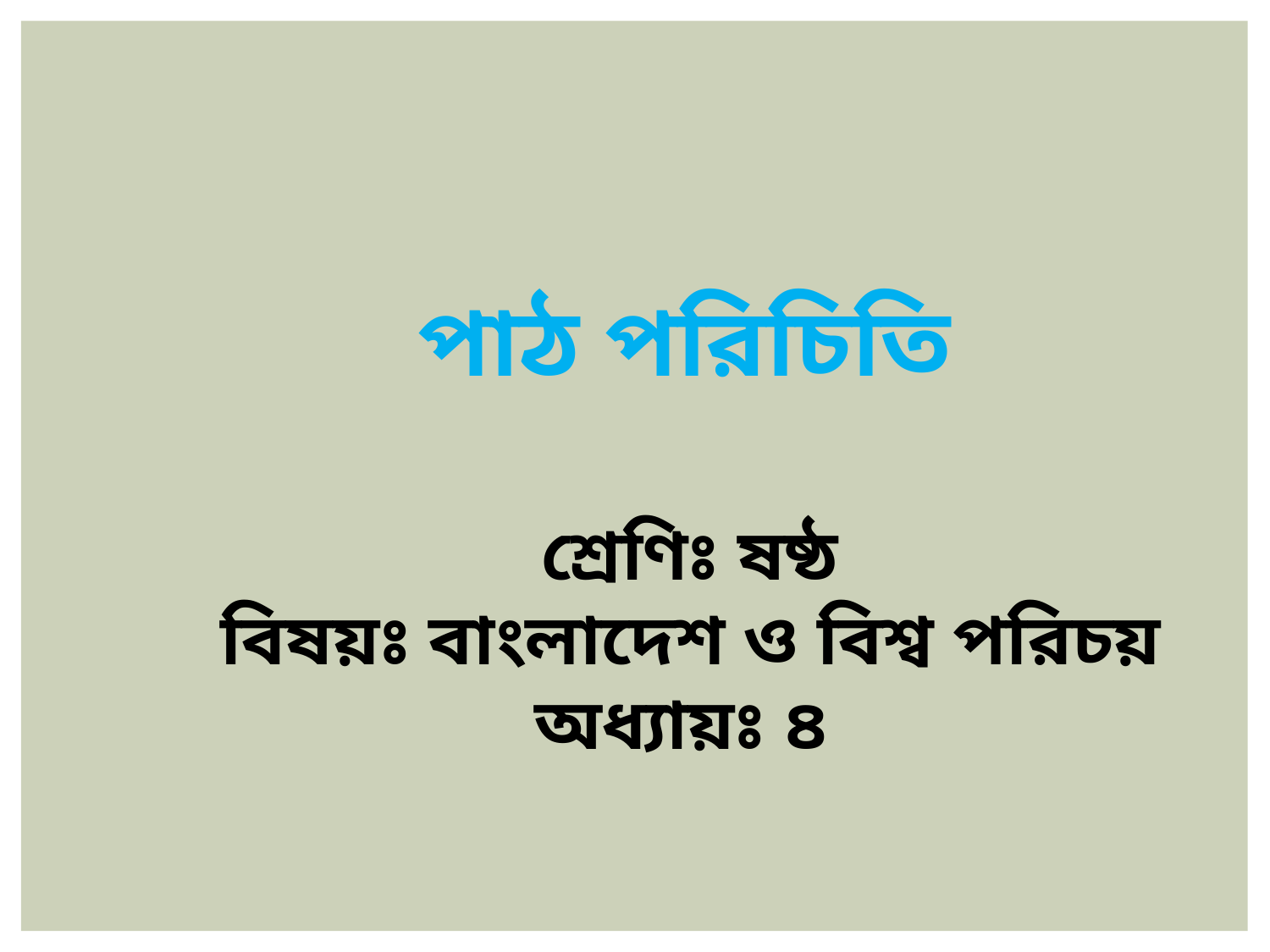

পাঠ পরিচিতি

  শ্রেণিঃ ষষ্ঠ
  বিষয়ঃ বাংলাদেশ ও বিশ্ব পরিচয়
  অধ্যায়ঃ ৪